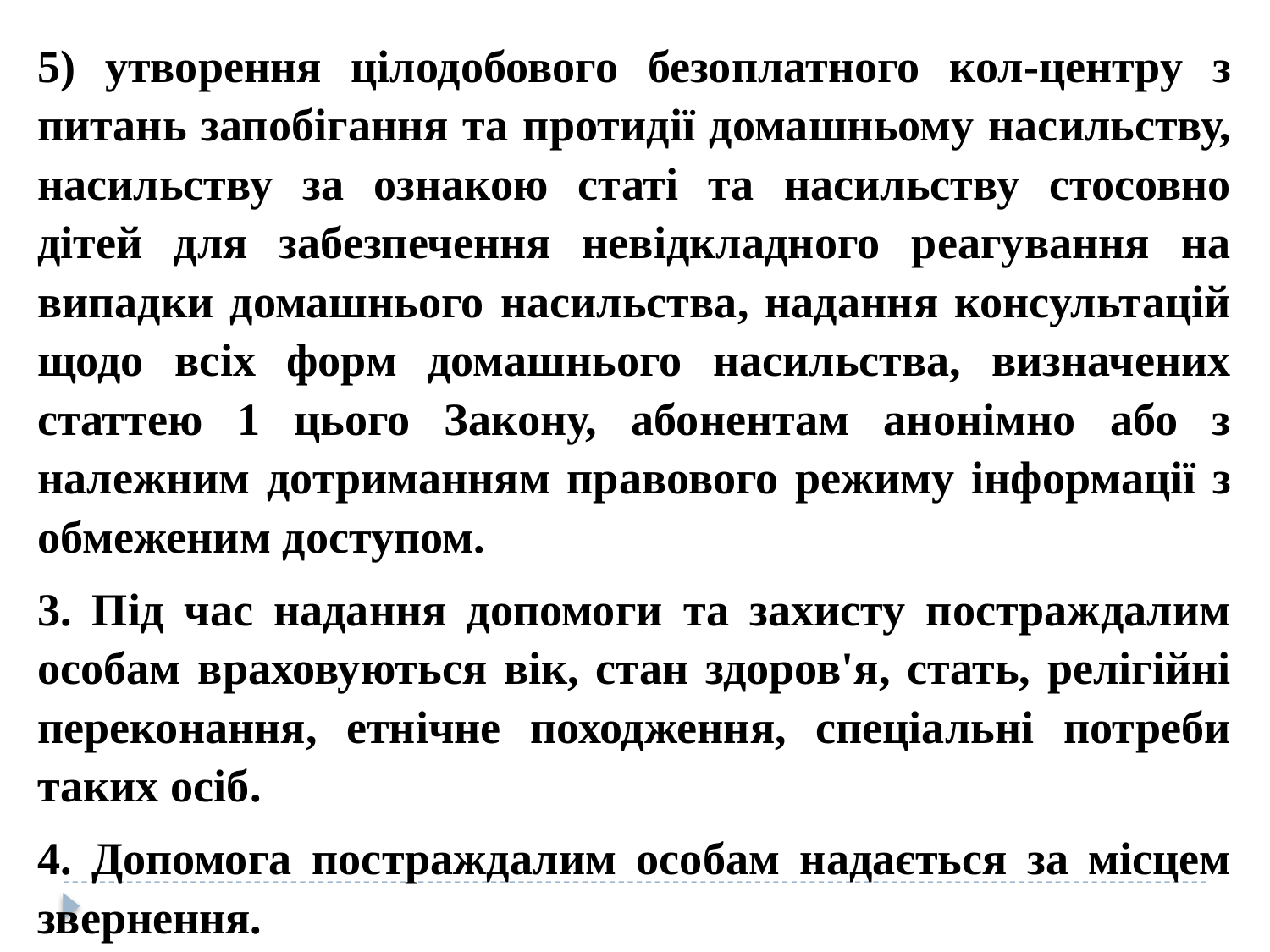

5) утворення цілодобового безоплатного кол-центру з питань запобігання та протидії домашньому насильству, насильству за ознакою статі та насильству стосовно дітей для забезпечення невідкладного реагування на випадки домашнього насильства, надання консультацій щодо всіх форм домашнього насильства, визначених статтею 1 цього Закону, абонентам анонімно або з належним дотриманням правового режиму інформації з обмеженим доступом.
3. Під час надання допомоги та захисту постраждалим особам враховуються вік, стан здоров'я, стать, релігійні переконання, етнічне походження, спеціальні потреби таких осіб.
4. Допомога постраждалим особам надається за місцем звернення.